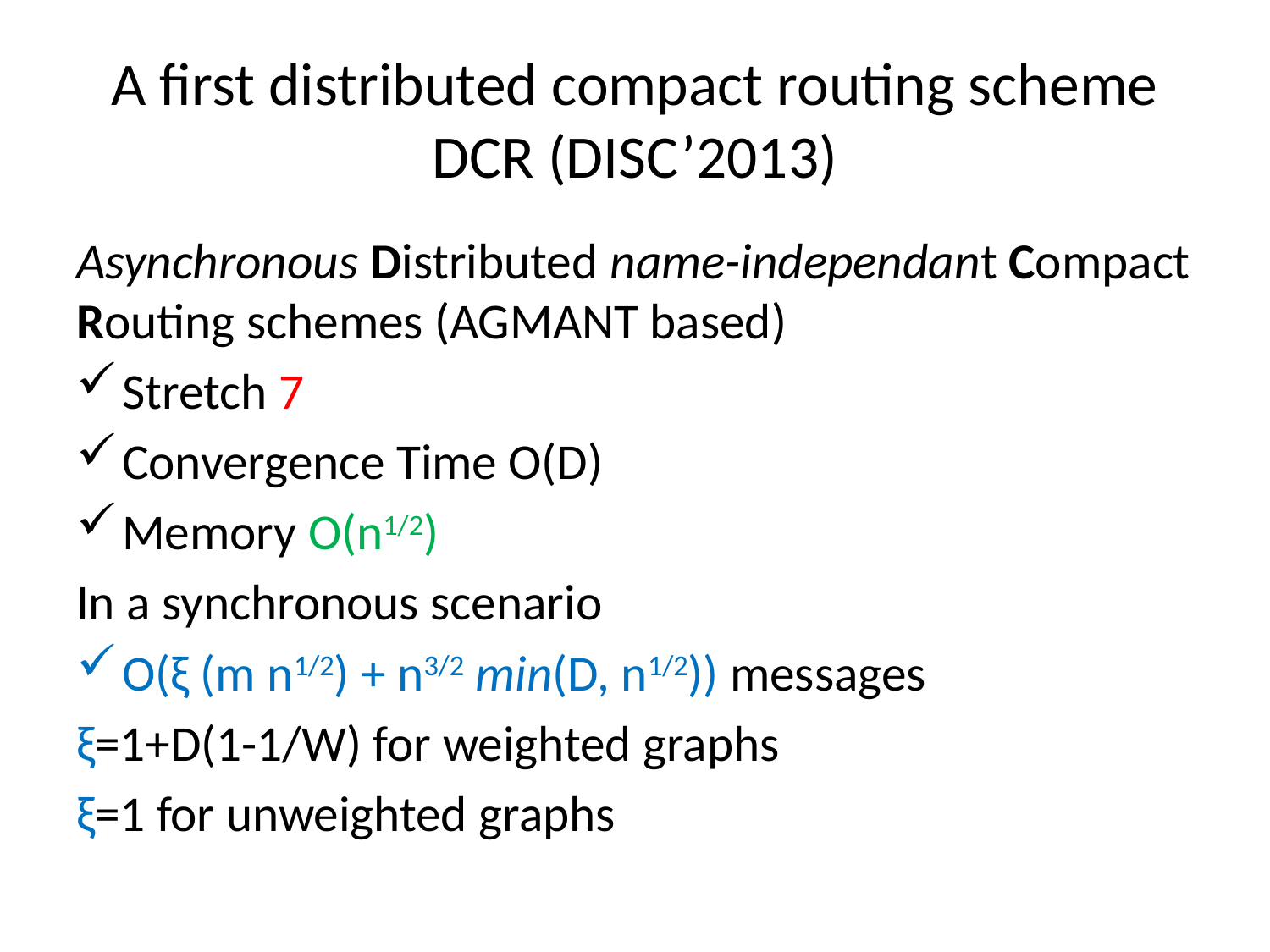

# A first distributed compact routing scheme DCR (DISC’2013)
Asynchronous Distributed name-independant Compact Routing schemes (AGMANT based)
Stretch 7
Convergence Time O(D)
Memory O(n1/2)
In a synchronous scenario
O(ξ (m n1/2) + n3/2 min(D, n1/2)) messages
ξ=1+D(1-1/W) for weighted graphs
ξ=1 for unweighted graphs